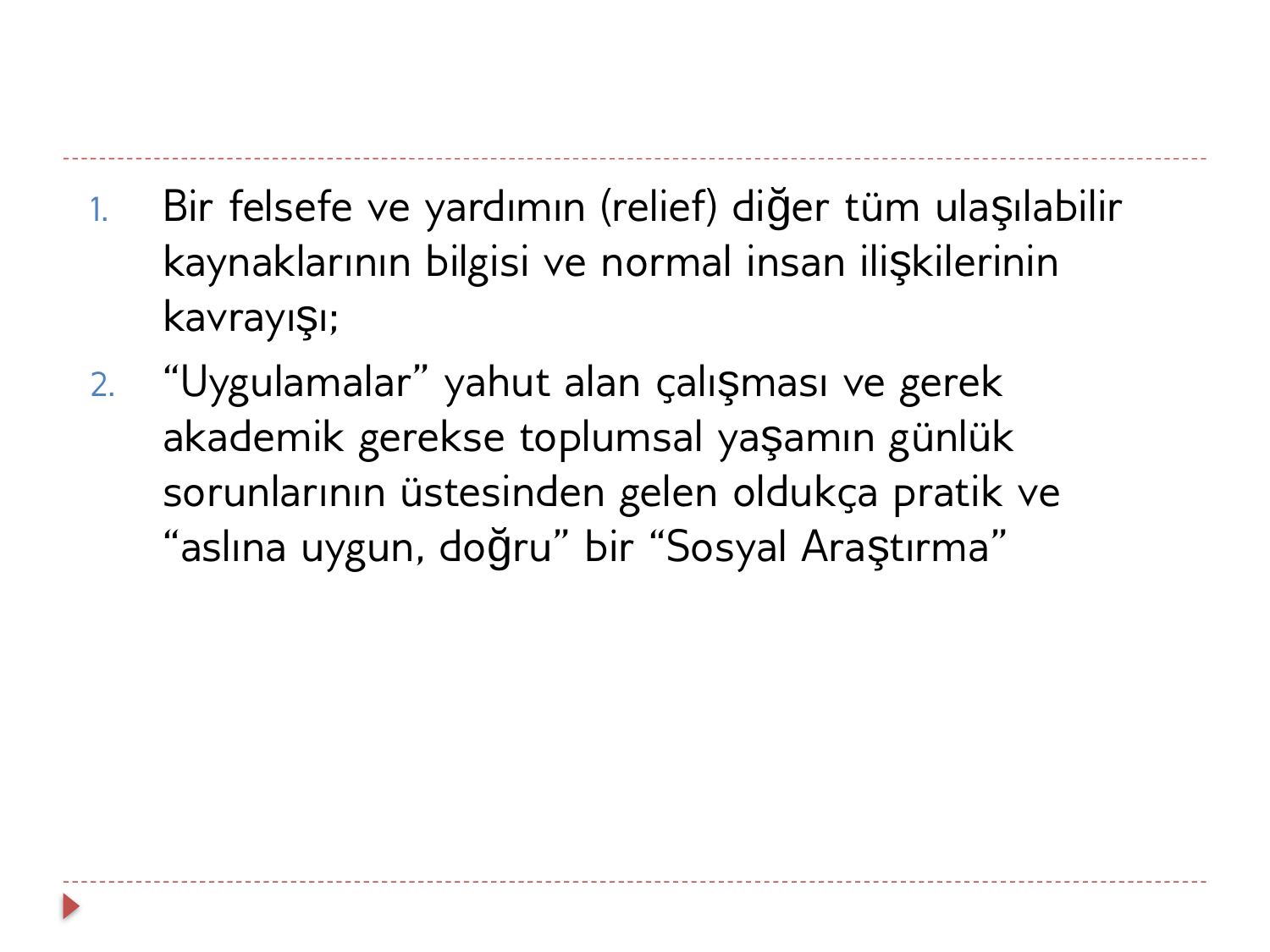

Bir felsefe ve yardımın (relief) diğer tüm ulaşılabilir kaynaklarının bilgisi ve normal insan ilişkilerinin kavrayışı;
“Uygulamalar” yahut alan çalışması ve gerek akademik gerekse toplumsal yaşamın günlük sorunlarının üstesinden gelen oldukça pratik ve “aslına uygun, doğru” bir “Sosyal Araştırma”